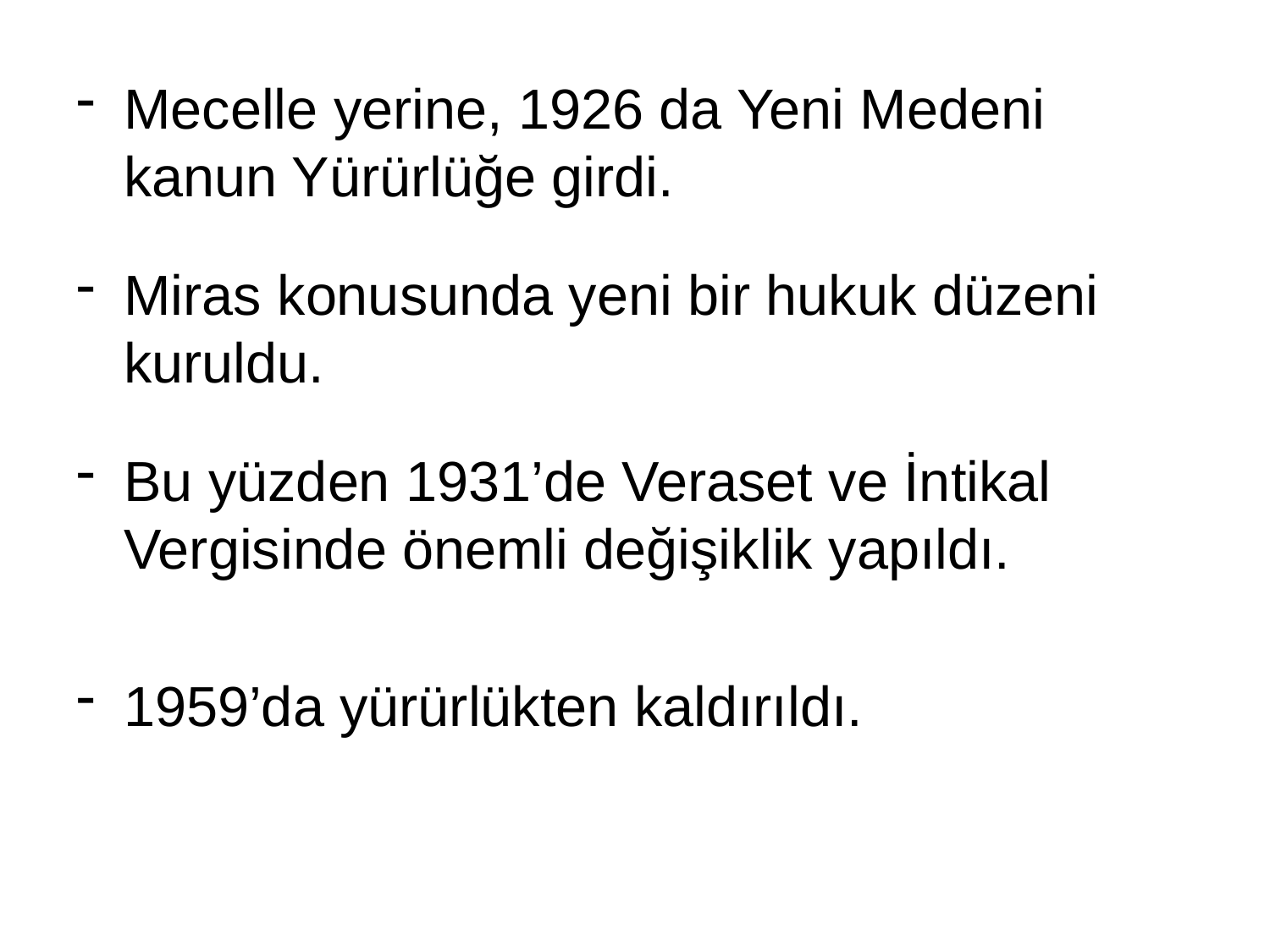

Mecelle yerine, 1926 da Yeni Medeni kanun Yürürlüğe girdi.

Miras konusunda yeni bir hukuk düzeni kuruldu.

Bu yüzden 1931’de Veraset ve İntikal Vergisinde önemli değişiklik yapıldı.

1959’da yürürlükten kaldırıldı.